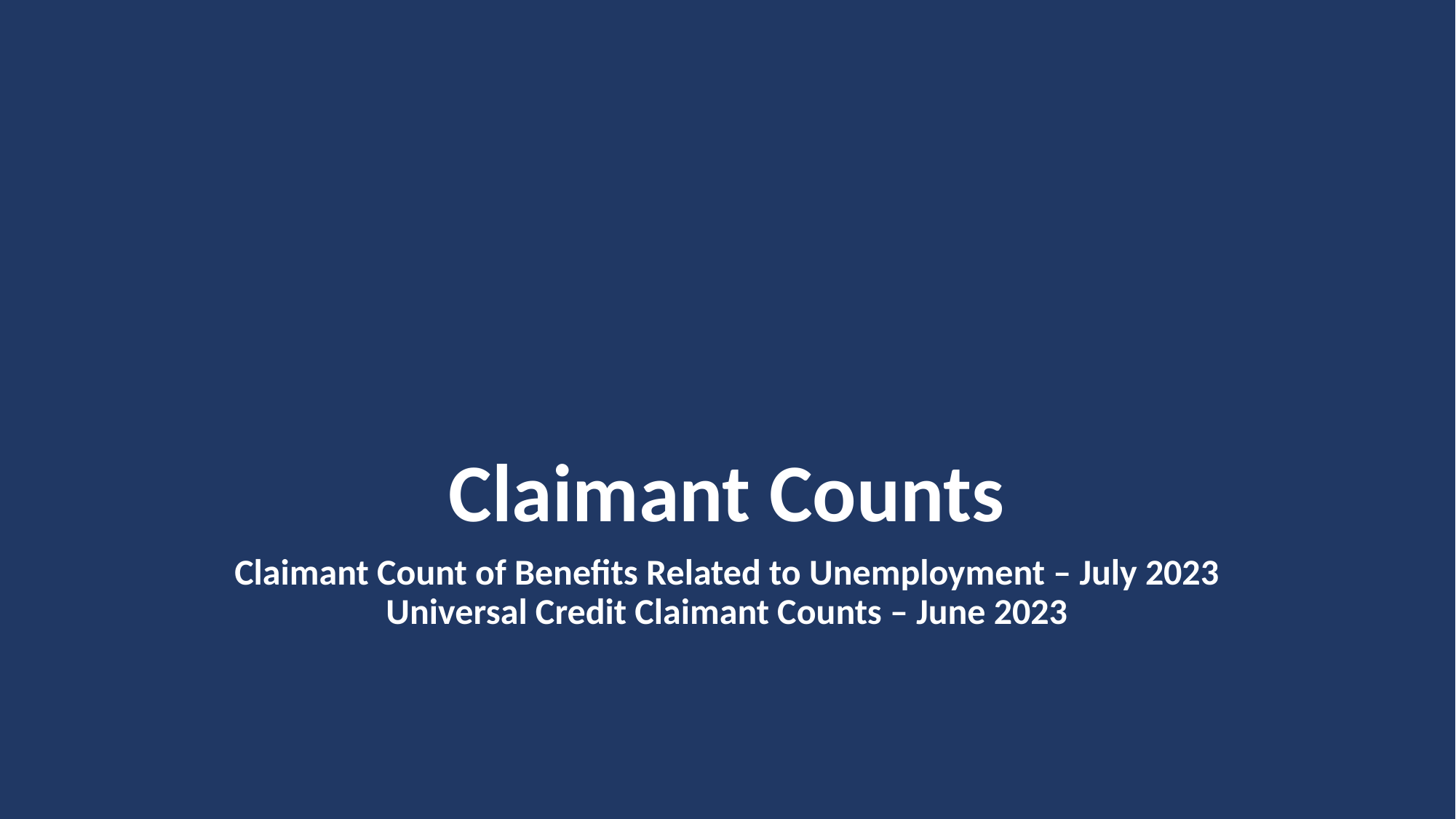

# Claimant Counts
Claimant Count of Benefits Related to Unemployment – July 2023
Universal Credit Claimant Counts – June 2023